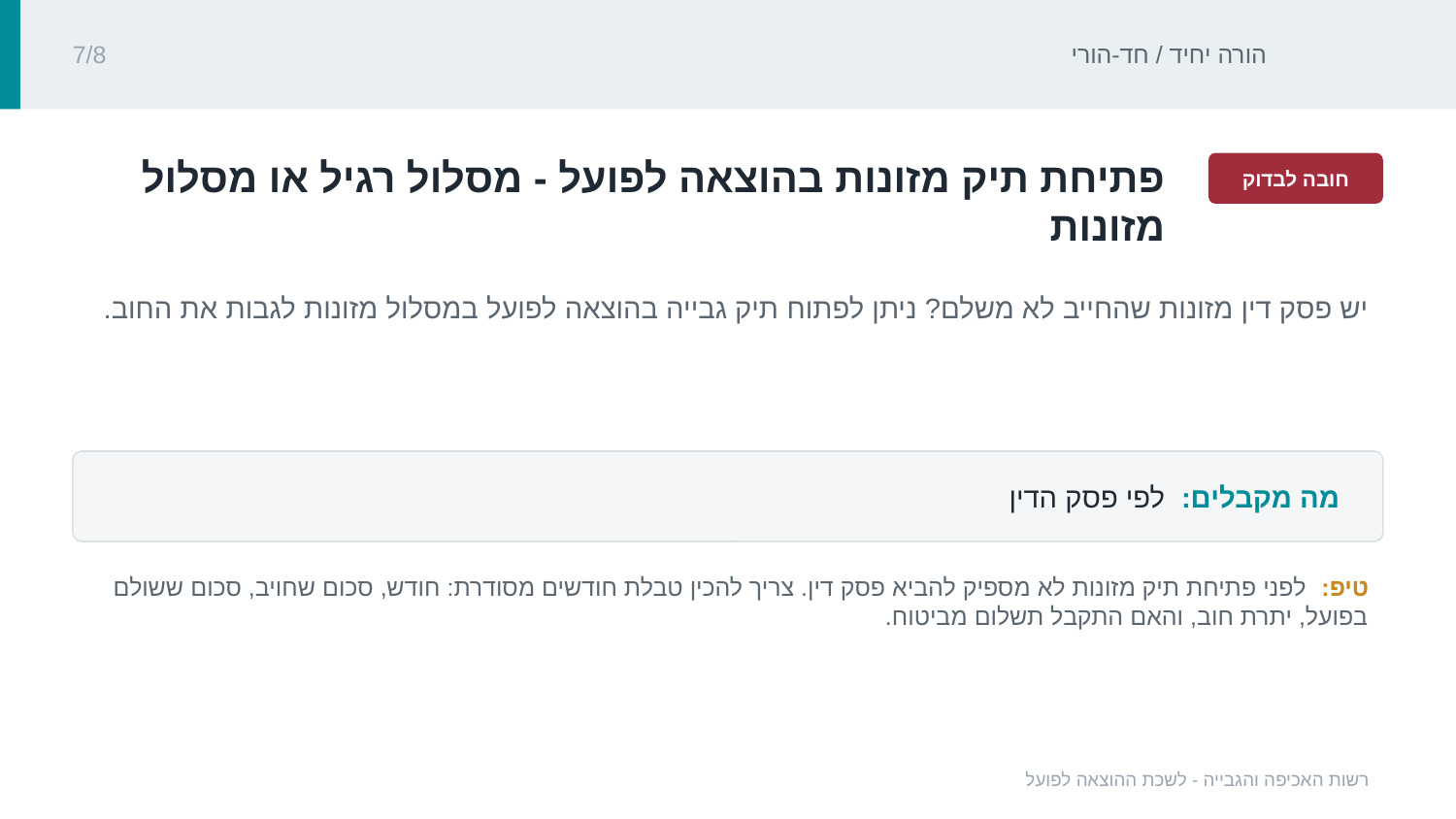

הורה יחיד / חד-הורי
7/8
‏פתיחת תיק מזונות בהוצאה לפועל - מסלול רגיל או מסלול מזונות‏
חובה לבדוק
‏יש פסק דין מזונות שהחייב לא משלם? ניתן לפתוח תיק גבייה בהוצאה לפועל במסלול מזונות לגבות את החוב.‏

מה מקבלים:  ‏לפי פסק הדין‏
טיפ:  ‏לפני פתיחת תיק מזונות לא מספיק להביא פסק דין. צריך להכין טבלת חודשים מסודרת: חודש, סכום שחויב, סכום ששולם בפועל, יתרת חוב, והאם התקבל תשלום מביטוח.‏
רשות האכיפה והגבייה - לשכת ההוצאה לפועל